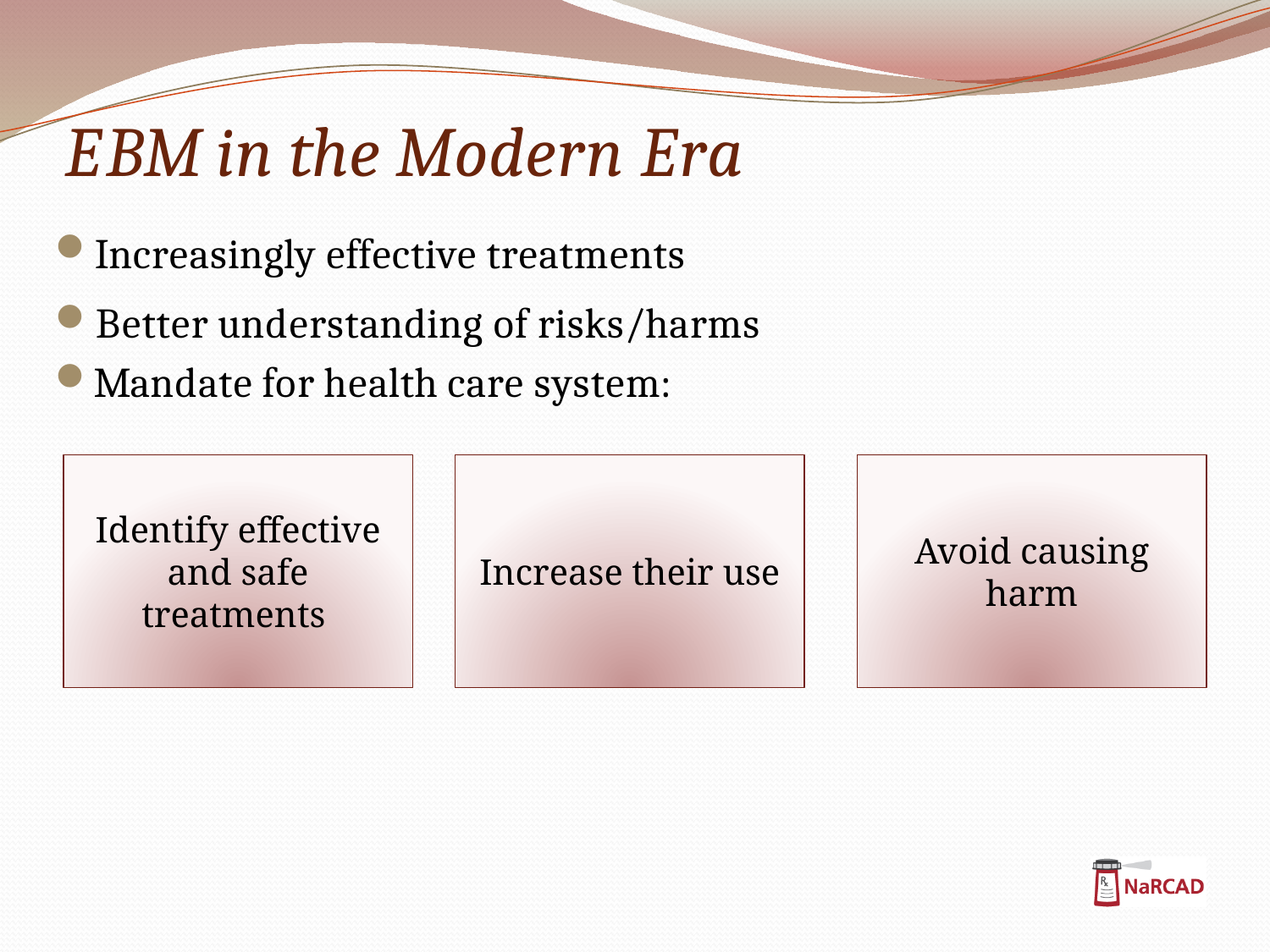

# EBM in the Modern Era

Increasingly effective treatments
Better understanding of risks/harms
Mandate for health care system:
Identify effective and safe treatments
Increase their use
Avoid causing harm